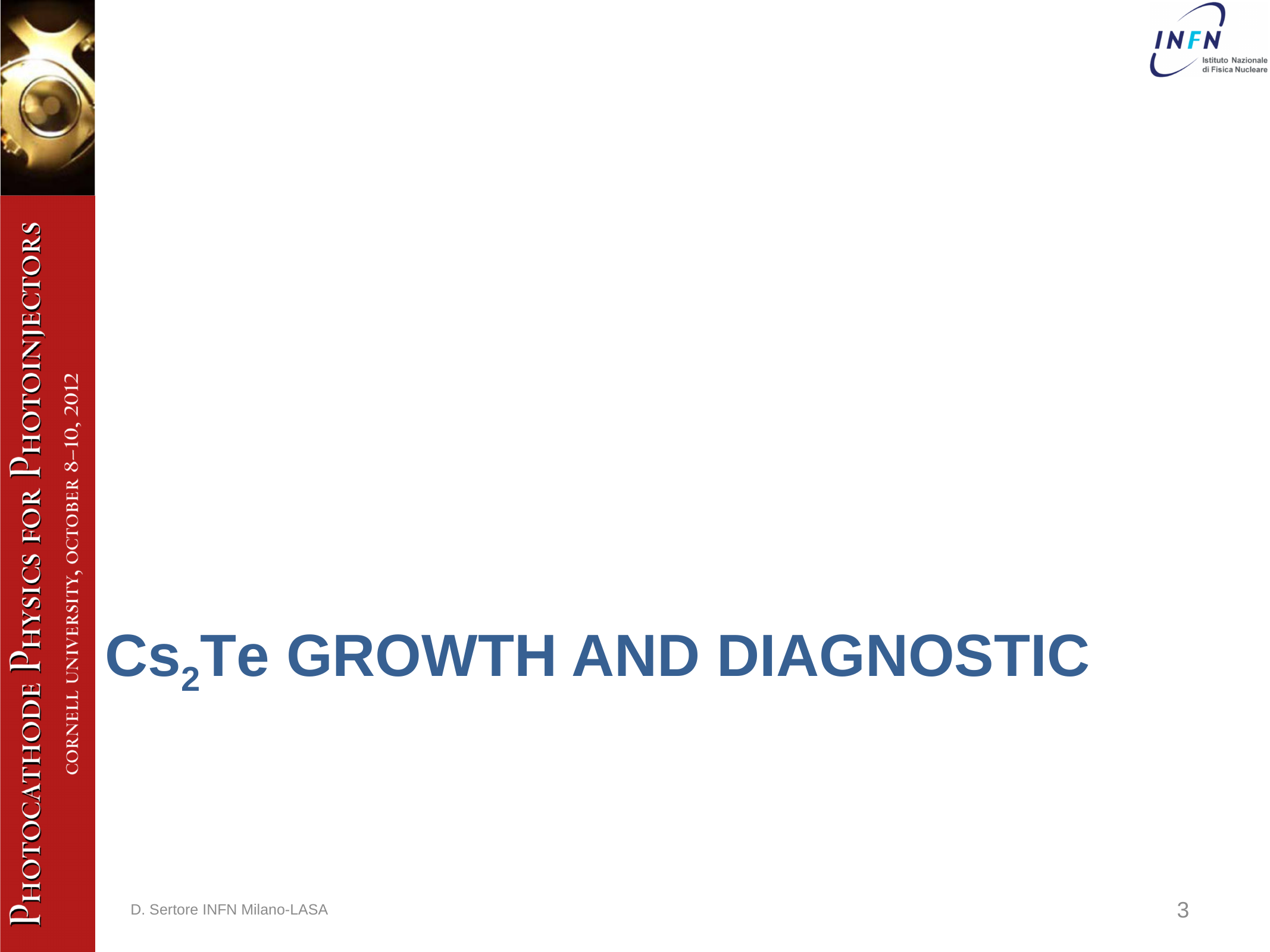

# Cs2Te GROWTH and diagnostic
D. Sertore INFN Milano-LASA
3